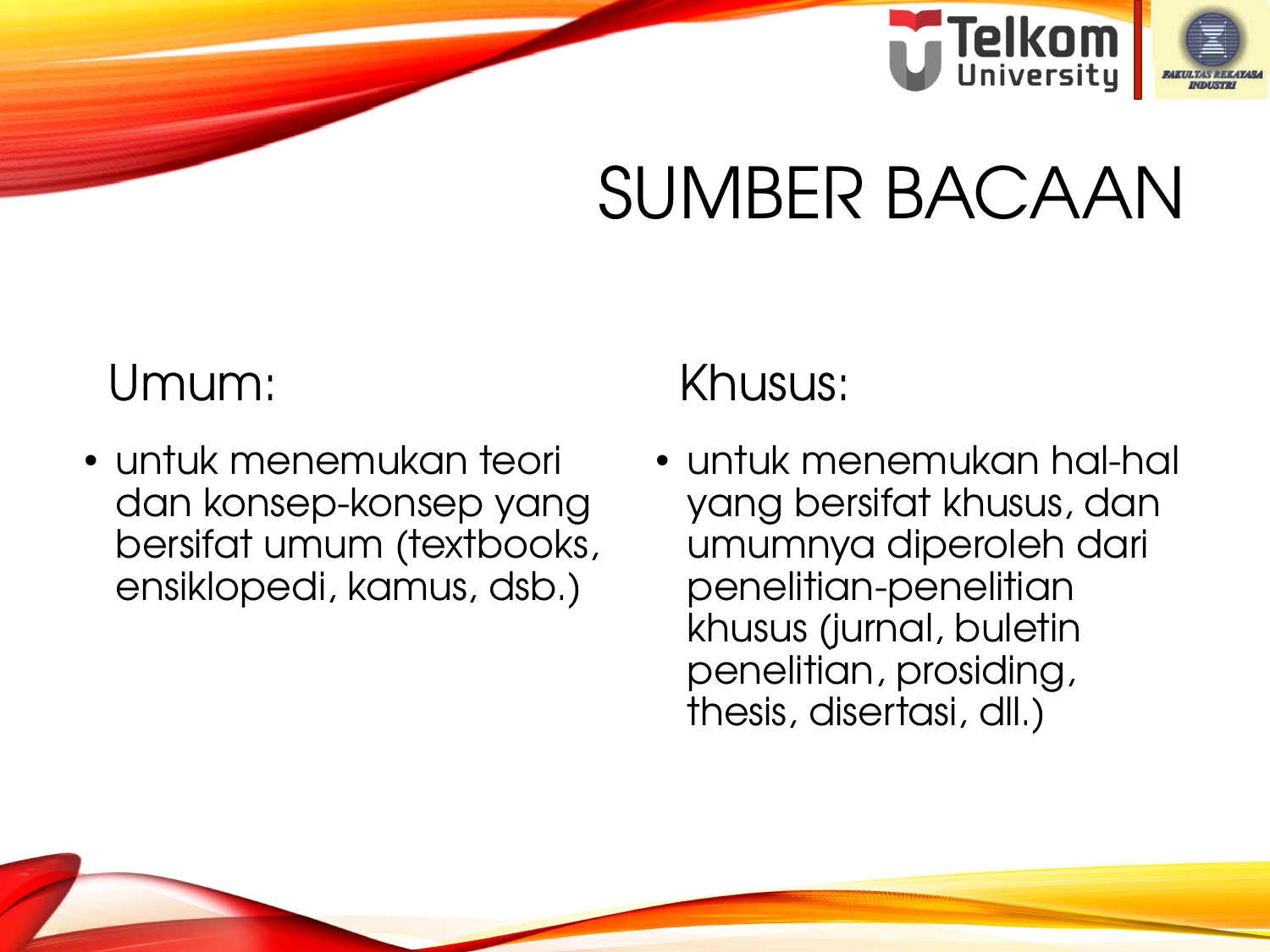

# Sumber Bacaan
Umum:
Khusus:
untuk menemukan teori dan konsep-konsep yang bersifat umum (textbooks, ensiklopedi, kamus, dsb.)

untuk menemukan hal-hal yang bersifat khusus, dan umumnya diperoleh dari penelitian-penelitian khusus (jurnal, buletin penelitian, prosiding, thesis, disertasi, dll.)